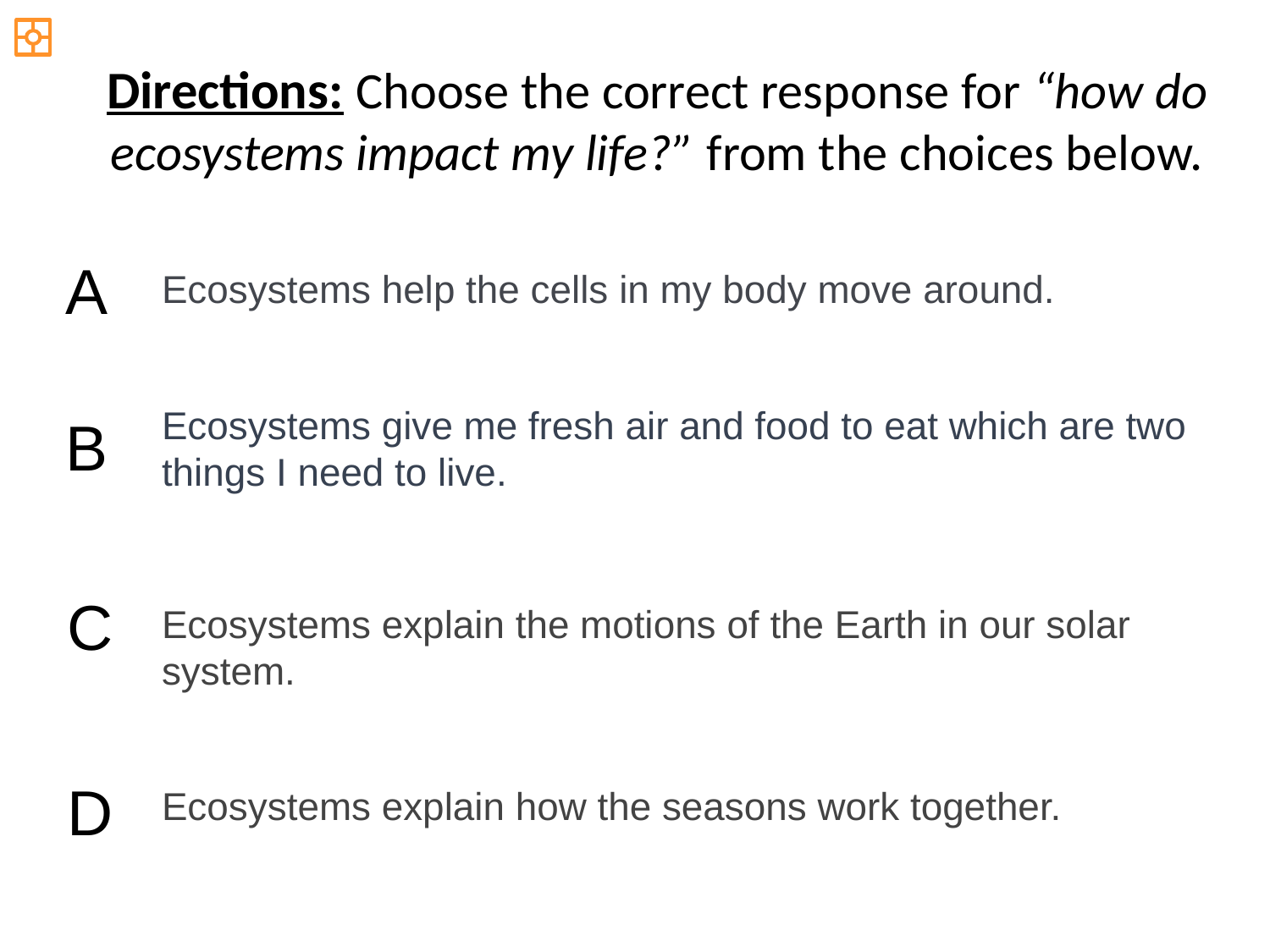

Directions: Choose the correct response for “how do ecosystems impact my life?” from the choices below.
A
Ecosystems help the cells in my body move around.

Ecosystems give me fresh air and food to eat which are two things I need to live.
B
C
Ecosystems explain the motions of the Earth in our solar system.
D
Ecosystems explain how the seasons work together.